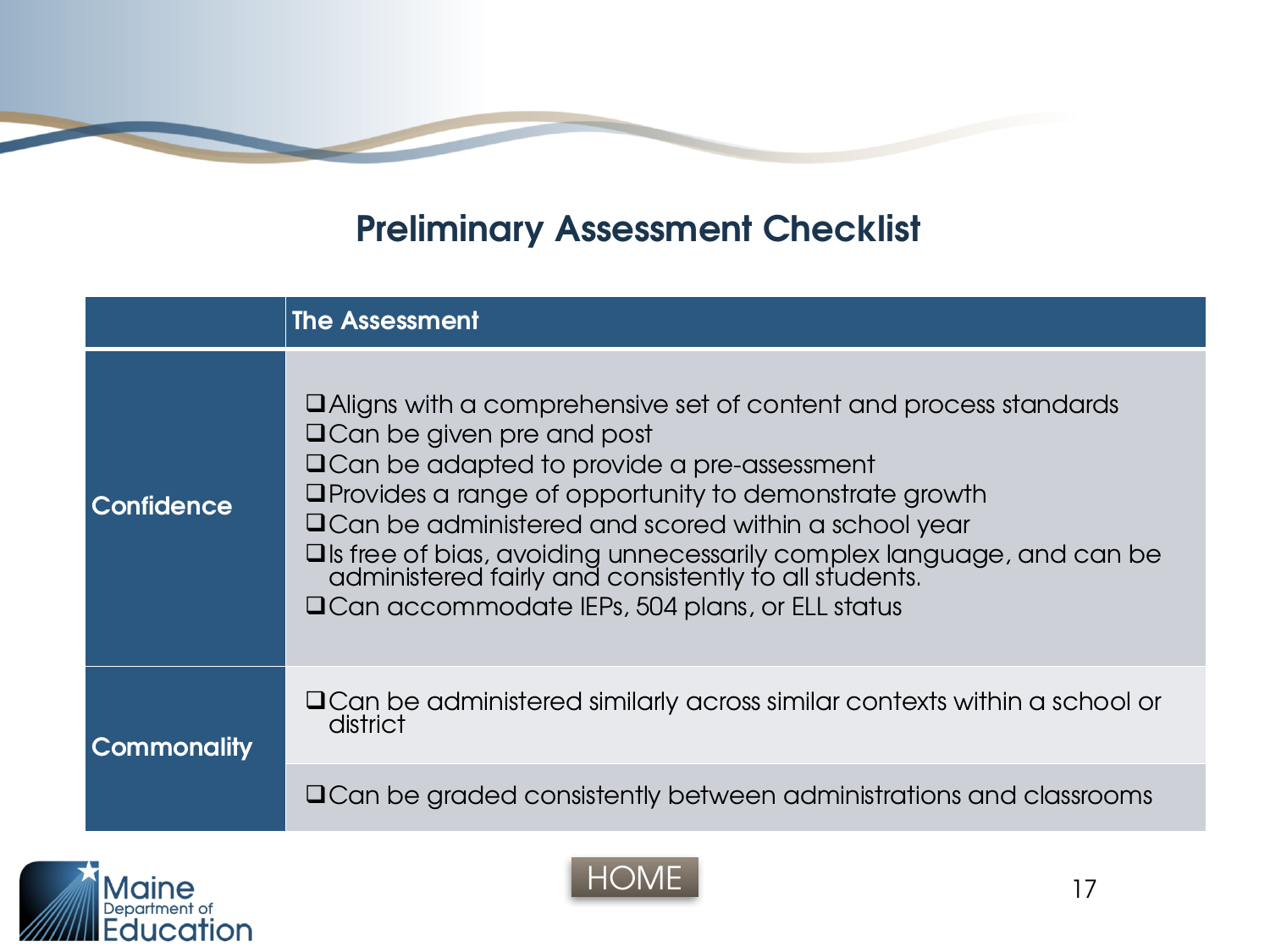

# Preliminary Assessment Checklist
|  | The Assessment |
| --- | --- |
| Confidence | Aligns with a comprehensive set of content and process standards Can be given pre and post Can be adapted to provide a pre-assessment Provides a range of opportunity to demonstrate growth Can be administered and scored within a school year Is free of bias, avoiding unnecessarily complex language, and can be administered fairly and consistently to all students. Can accommodate IEPs, 504 plans, or ELL status |
| Commonality | Can be administered similarly across similar contexts within a school or district |
|  | Can be graded consistently between administrations and classrooms |

17